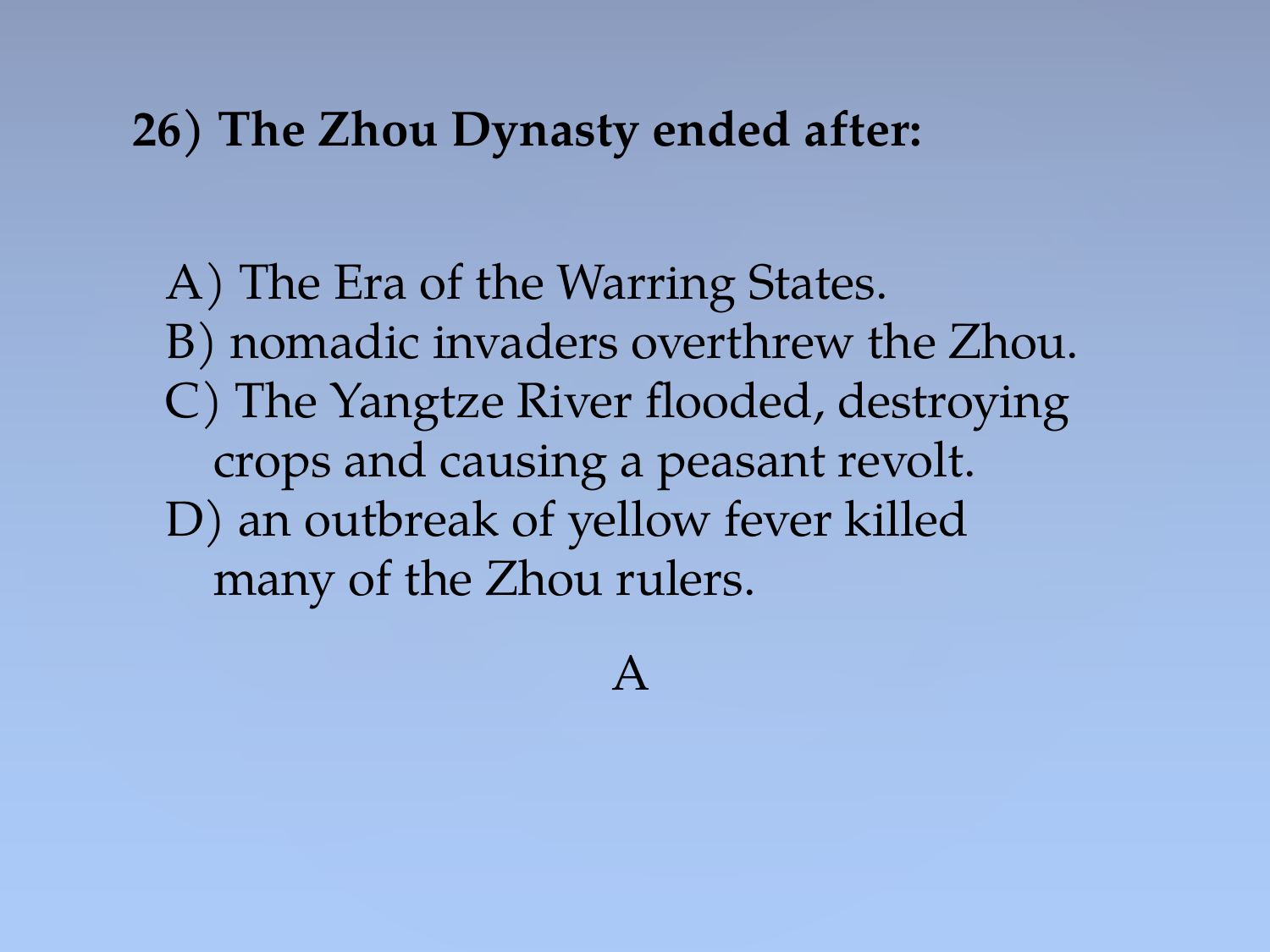

26) The Zhou Dynasty ended after:
 The Era of the Warring States.
 nomadic invaders overthrew the Zhou.
 The Yangtze River flooded, destroying crops and causing a peasant revolt.
 an outbreak of yellow fever killed many of the Zhou rulers.
A